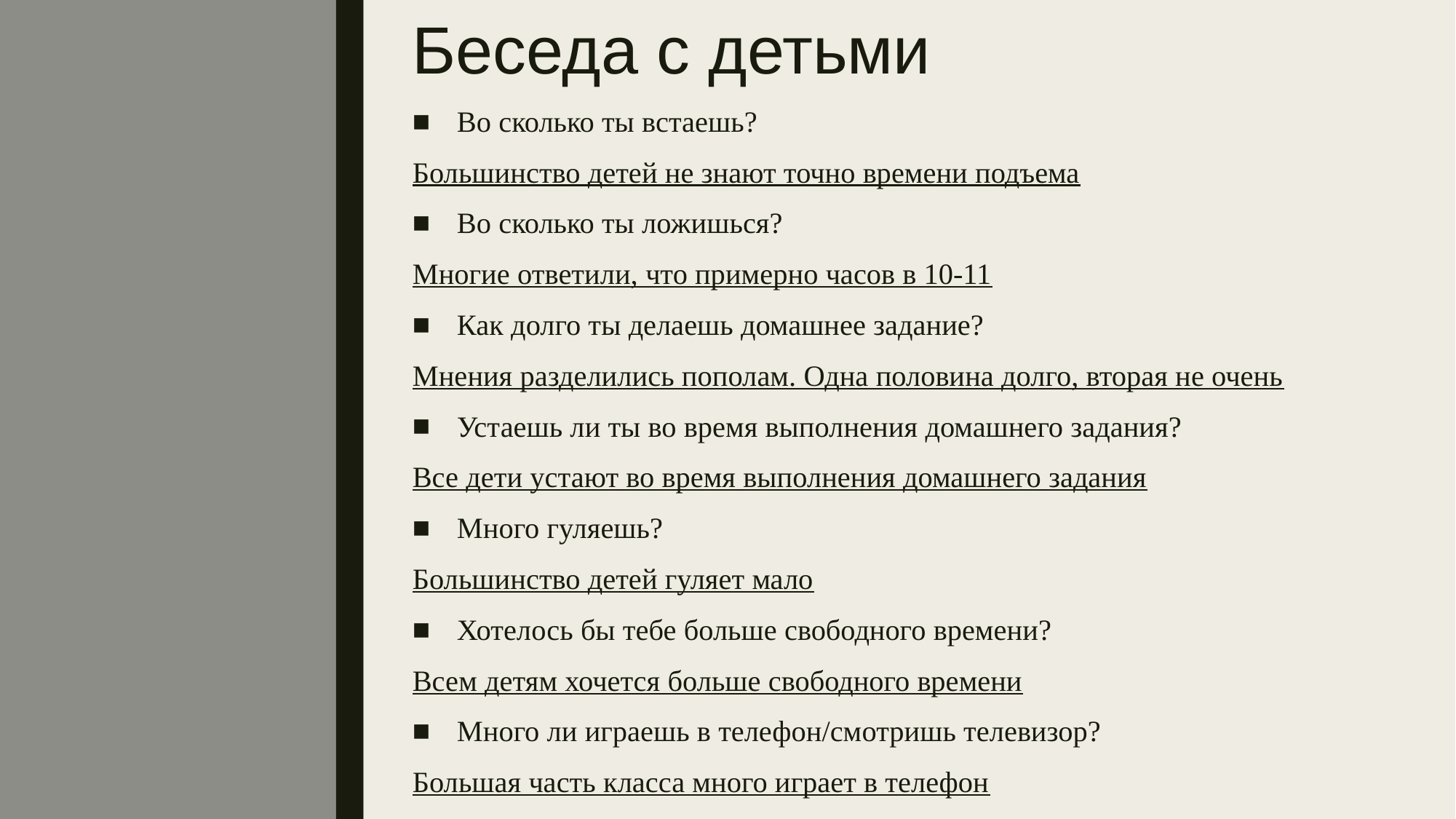

# Беседа с детьми
Во сколько ты встаешь?
Большинство детей не знают точно времени подъема
Во сколько ты ложишься?
Многие ответили, что примерно часов в 10-11
Как долго ты делаешь домашнее задание?
Мнения разделились пополам. Одна половина долго, вторая не очень
Устаешь ли ты во время выполнения домашнего задания?
Все дети устают во время выполнения домашнего задания
Много гуляешь?
Большинство детей гуляет мало
Хотелось бы тебе больше свободного времени?
Всем детям хочется больше свободного времени
Много ли играешь в телефон/смотришь телевизор?
Большая часть класса много играет в телефон